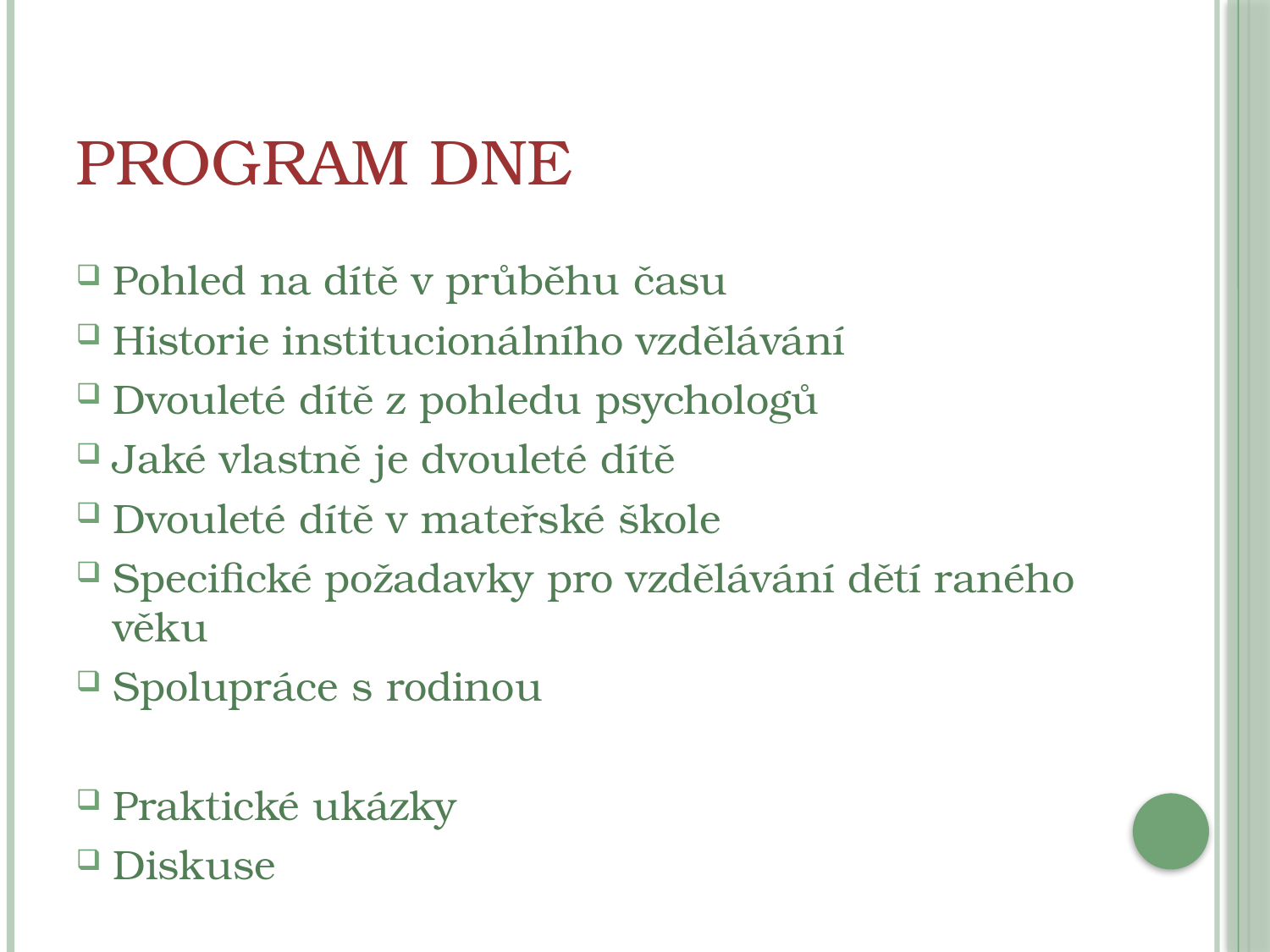

# Program dne
Pohled na dítě v průběhu času
Historie institucionálního vzdělávání
Dvouleté dítě z pohledu psychologů
Jaké vlastně je dvouleté dítě
Dvouleté dítě v mateřské škole
Specifické požadavky pro vzdělávání dětí raného věku
Spolupráce s rodinou

Praktické ukázky
Diskuse